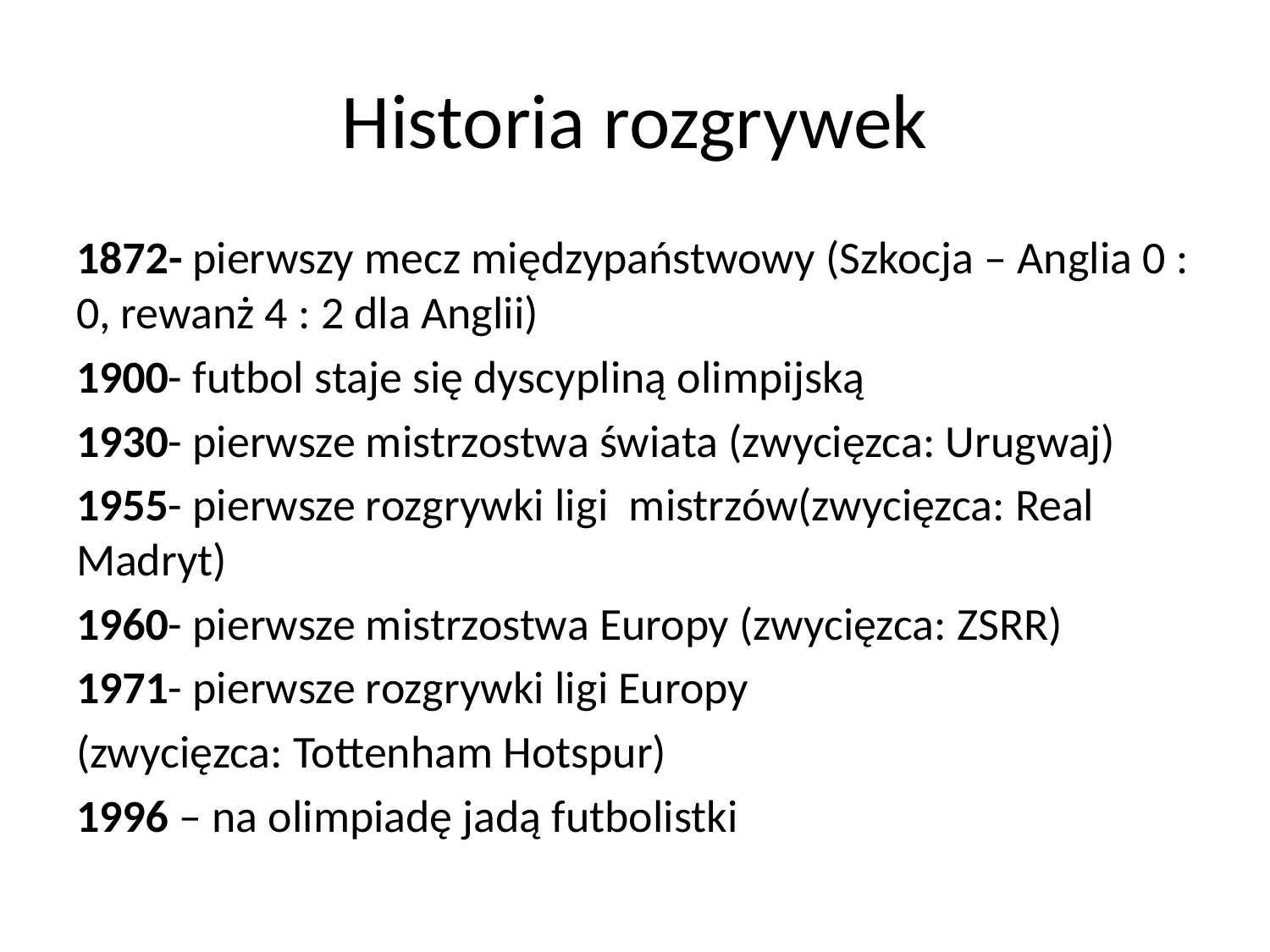

# Historia rozgrywek
1872- pierwszy mecz międzypaństwowy (Szkocja – Anglia 0 : 0, rewanż 4 : 2 dla Anglii)
1900- futbol staje się dyscypliną olimpijską
1930- pierwsze mistrzostwa świata (zwycięzca: Urugwaj)
1955- pierwsze rozgrywki ligi  mistrzów(zwycięzca: Real Madryt)
1960- pierwsze mistrzostwa Europy (zwycięzca: ZSRR)
1971- pierwsze rozgrywki ligi Europy
(zwycięzca: Tottenham Hotspur)
1996 – na olimpiadę jadą futbolistki